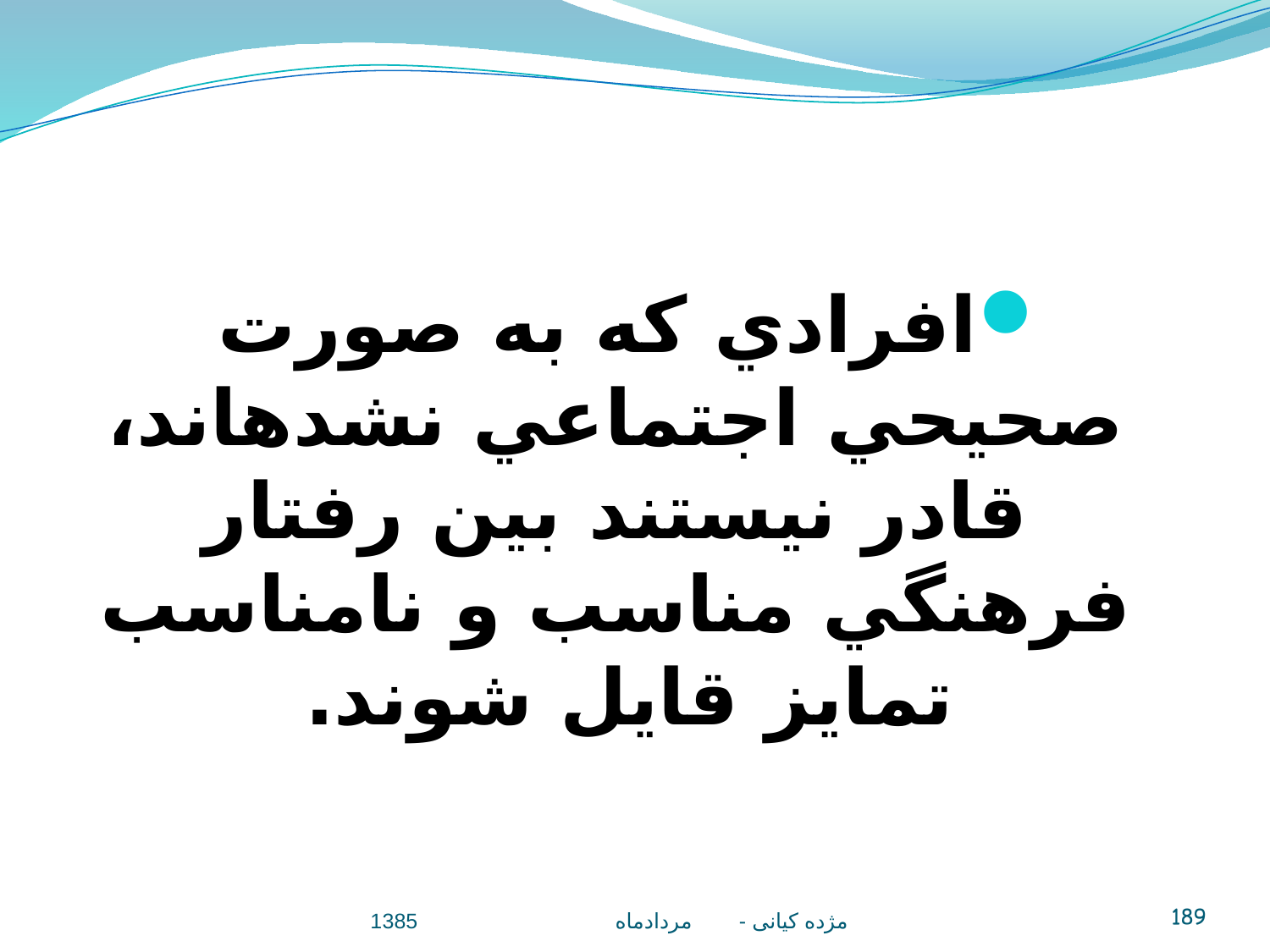

افرادي كه به صورت صحيحي اجتماعي نشده‎اند، قادر نيستند بين رفتار فرهنگي مناسب و نامناسب تمايز قايل شوند.

مژده کيانی - مردادماه 1385
189